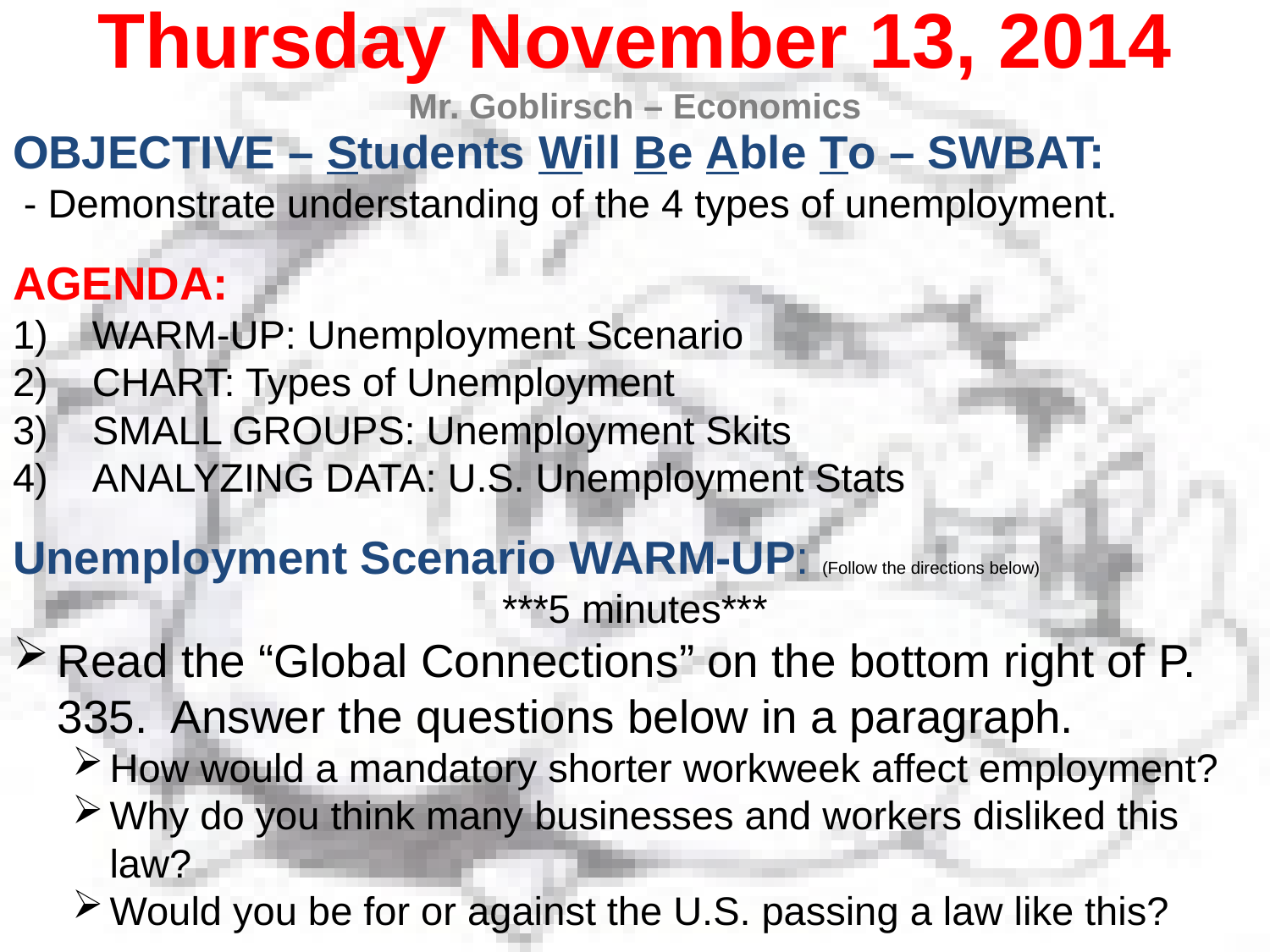

Thursday November 13, 2014
Mr. Goblirsch – Economics
OBJECTIVE – Students Will Be Able To – SWBAT:
 - Demonstrate understanding of the 4 types of unemployment.

AGENDA:
WARM-UP: Unemployment Scenario
CHART: Types of Unemployment
SMALL GROUPS: Unemployment Skits
ANALYZING DATA: U.S. Unemployment Stats

Unemployment Scenario WARM-UP: (Follow the directions below)
***5 minutes***
Read the “Global Connections” on the bottom right of P. 335.  Answer the questions below in a paragraph.
How would a mandatory shorter workweek affect employment?
Why do you think many businesses and workers disliked this law?
Would you be for or against the U.S. passing a law like this?